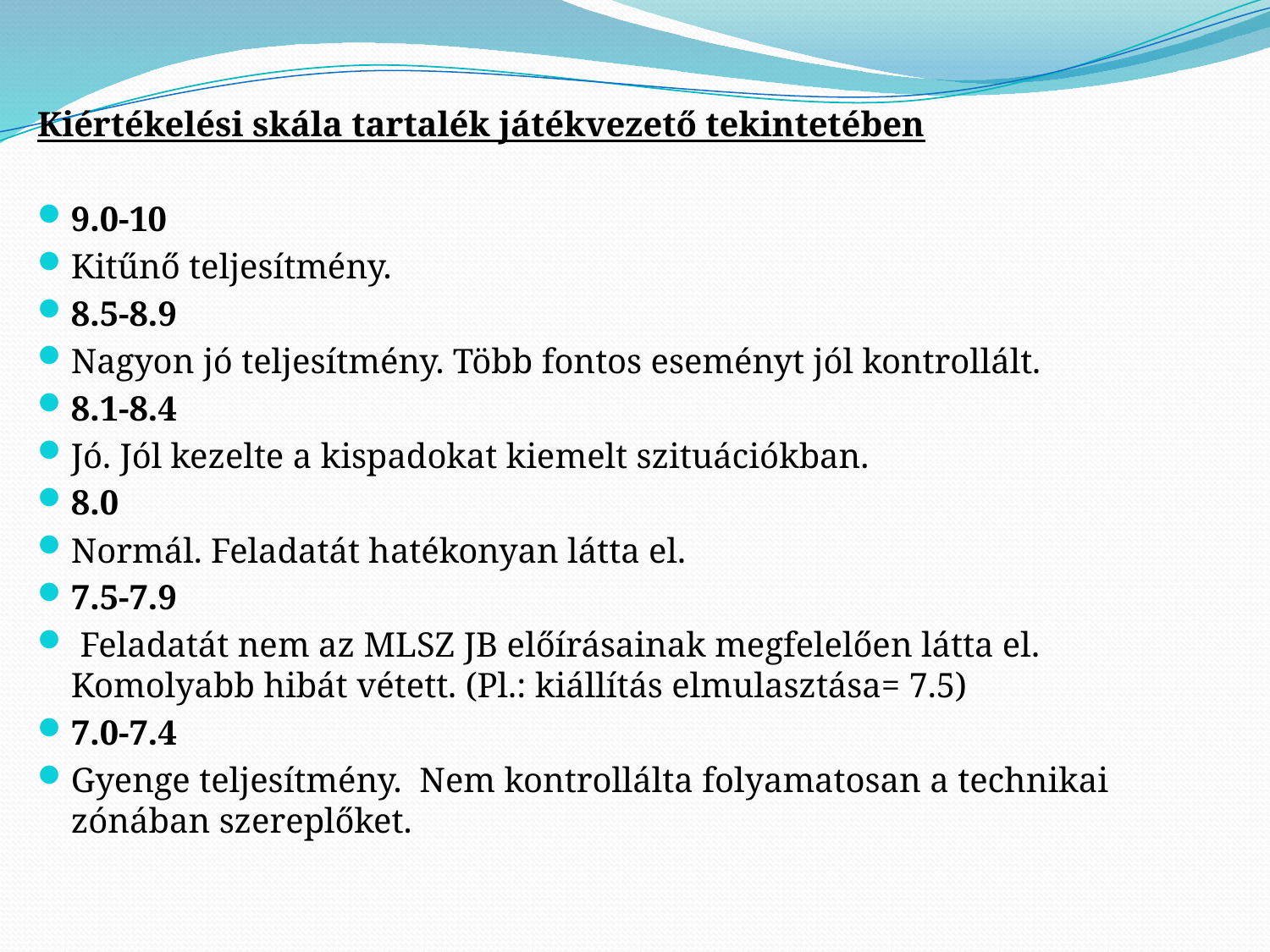

Kiértékelési skála tartalék játékvezető tekintetében

9.0-10
Kitűnő teljesítmény.
8.5-8.9
Nagyon jó teljesítmény. Több fontos eseményt jól kontrollált.
8.1-8.4
Jó. Jól kezelte a kispadokat kiemelt szituációkban.
8.0
Normál. Feladatát hatékonyan látta el.
7.5-7.9
 Feladatát nem az MLSZ JB előírásainak megfelelően látta el. Komolyabb hibát vétett. (Pl.: kiállítás elmulasztása= 7.5)
7.0-7.4
Gyenge teljesítmény.  Nem kontrollálta folyamatosan a technikai zónában szereplőket.